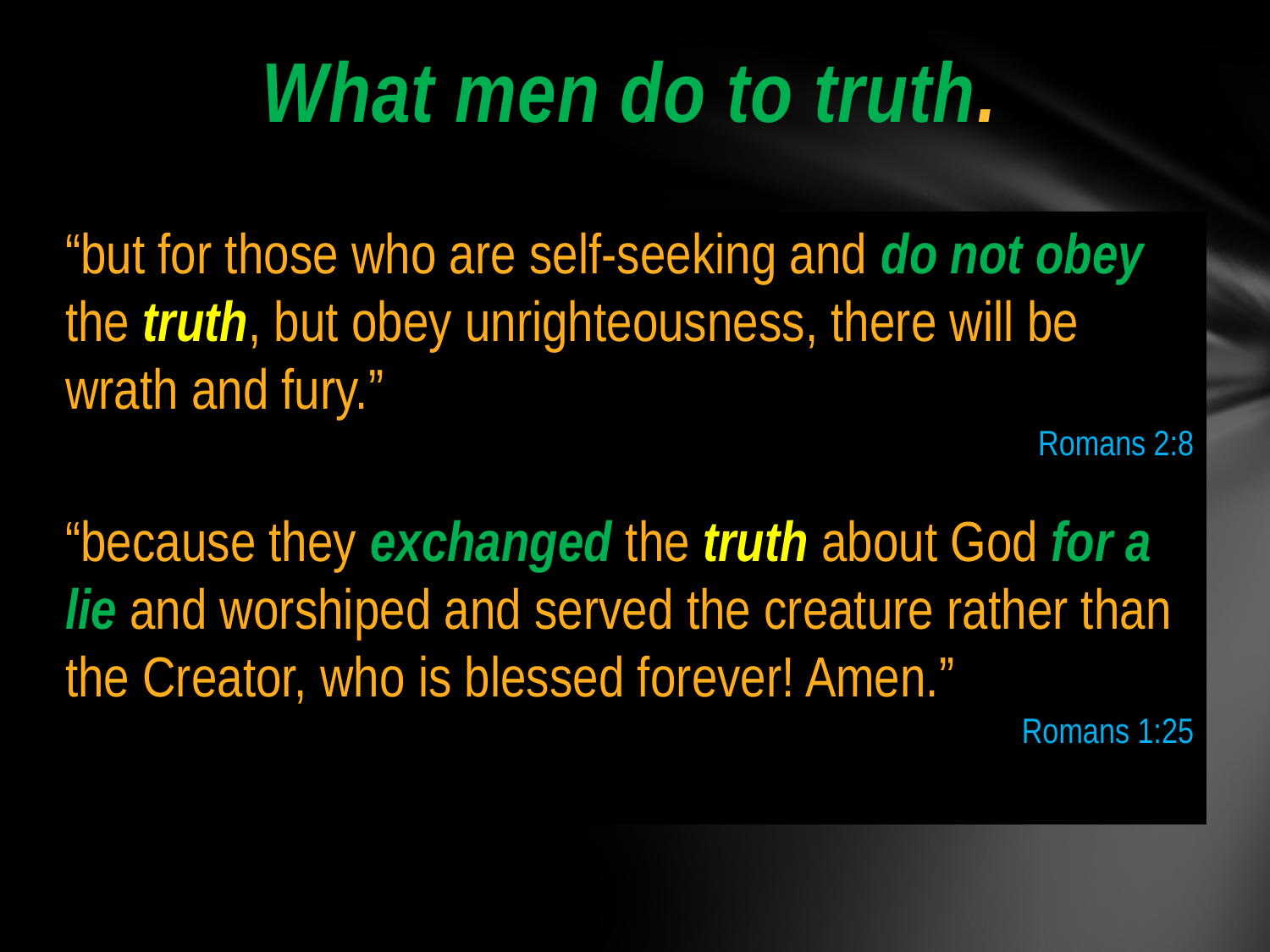

What men do to truth.
“but for those who are self-seeking and do not obey the truth, but obey unrighteousness, there will be wrath and fury.”
Romans 2:8

“because they exchanged the truth about God for a lie and worshiped and served the creature rather than the Creator, who is blessed forever! Amen.”
Romans 1:25